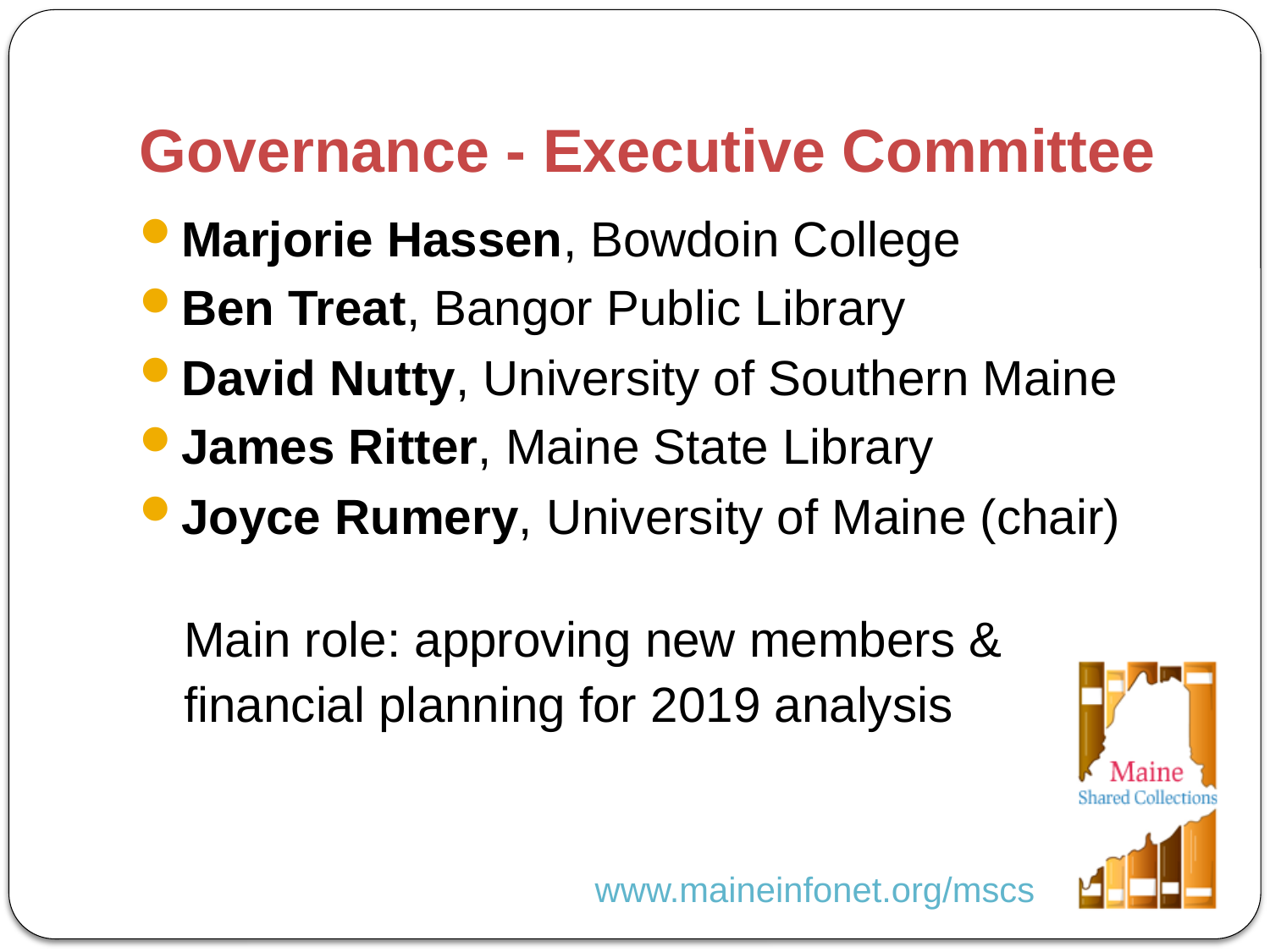

# Governance - Executive Committee
Marjorie Hassen, Bowdoin College
Ben Treat, Bangor Public Library
David Nutty, University of Southern Maine
James Ritter, Maine State Library
Joyce Rumery, University of Maine (chair)

Main role: approving new members &
financial planning for 2019 analysis
www.maineinfonet.org/mscs